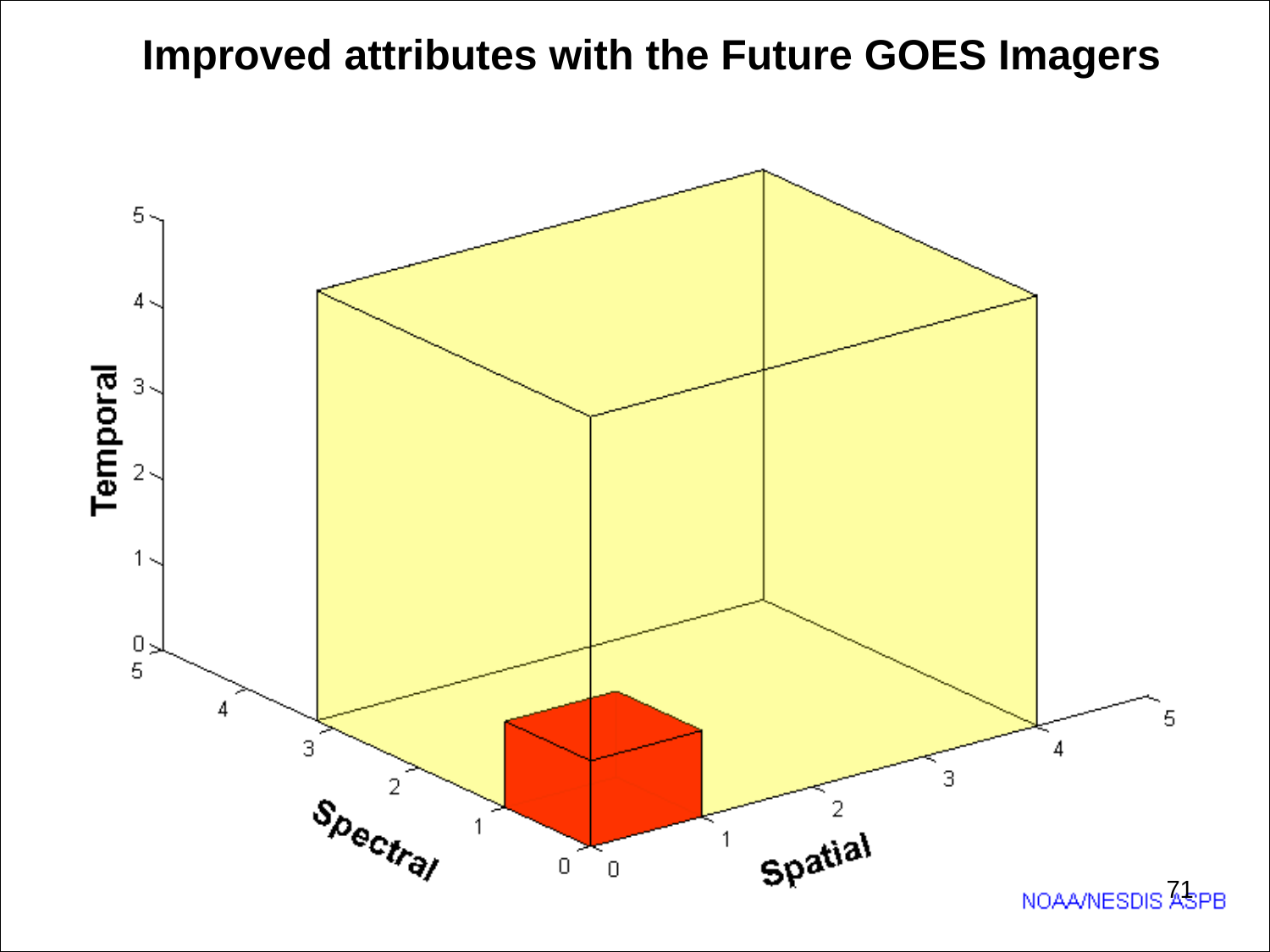

Improved attributes with the Future GOES Imagers
#
71